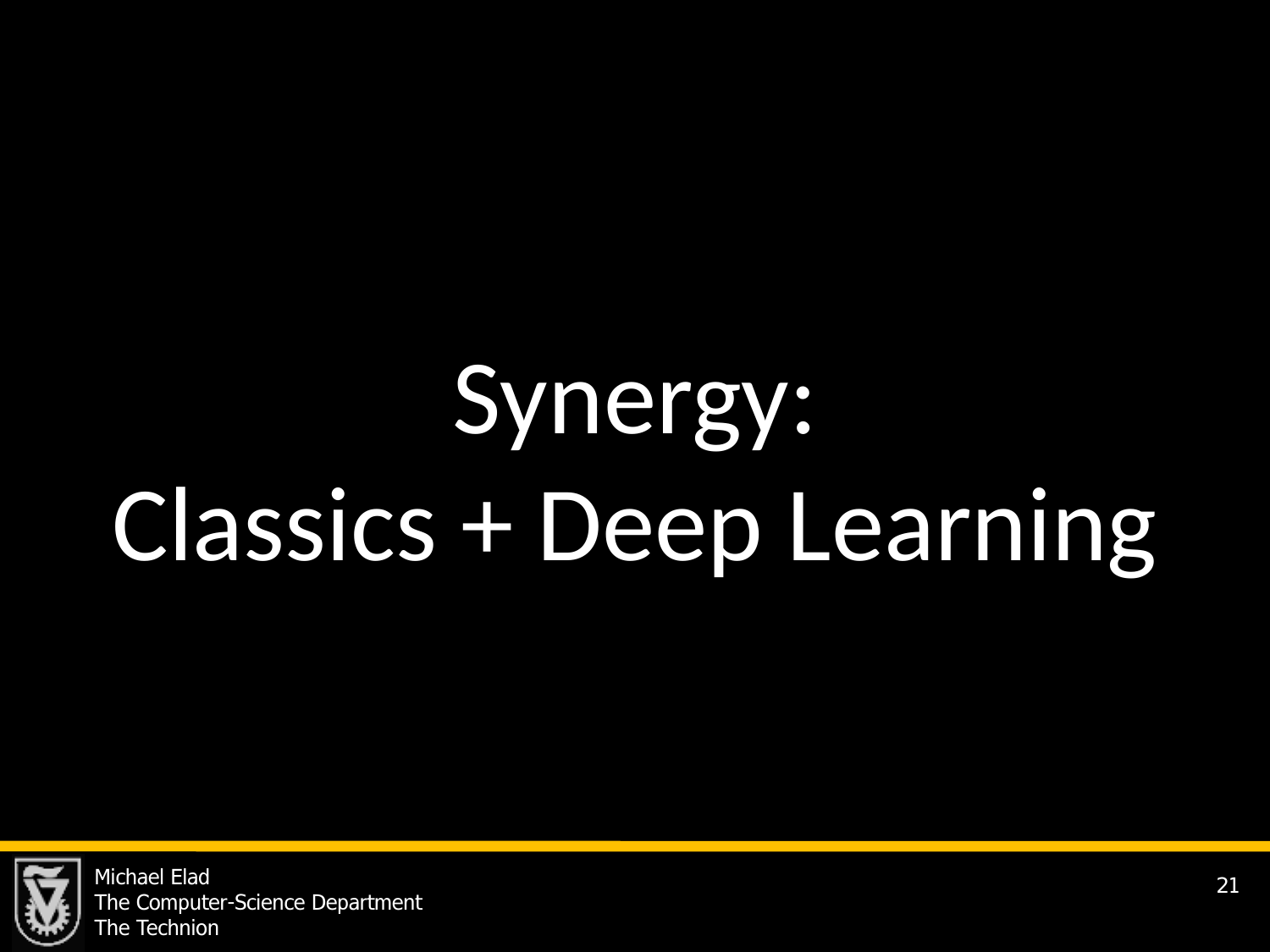

Synergy:
Classics + Deep Learning

Michael Elad
The Computer-Science Department
The Technion
21